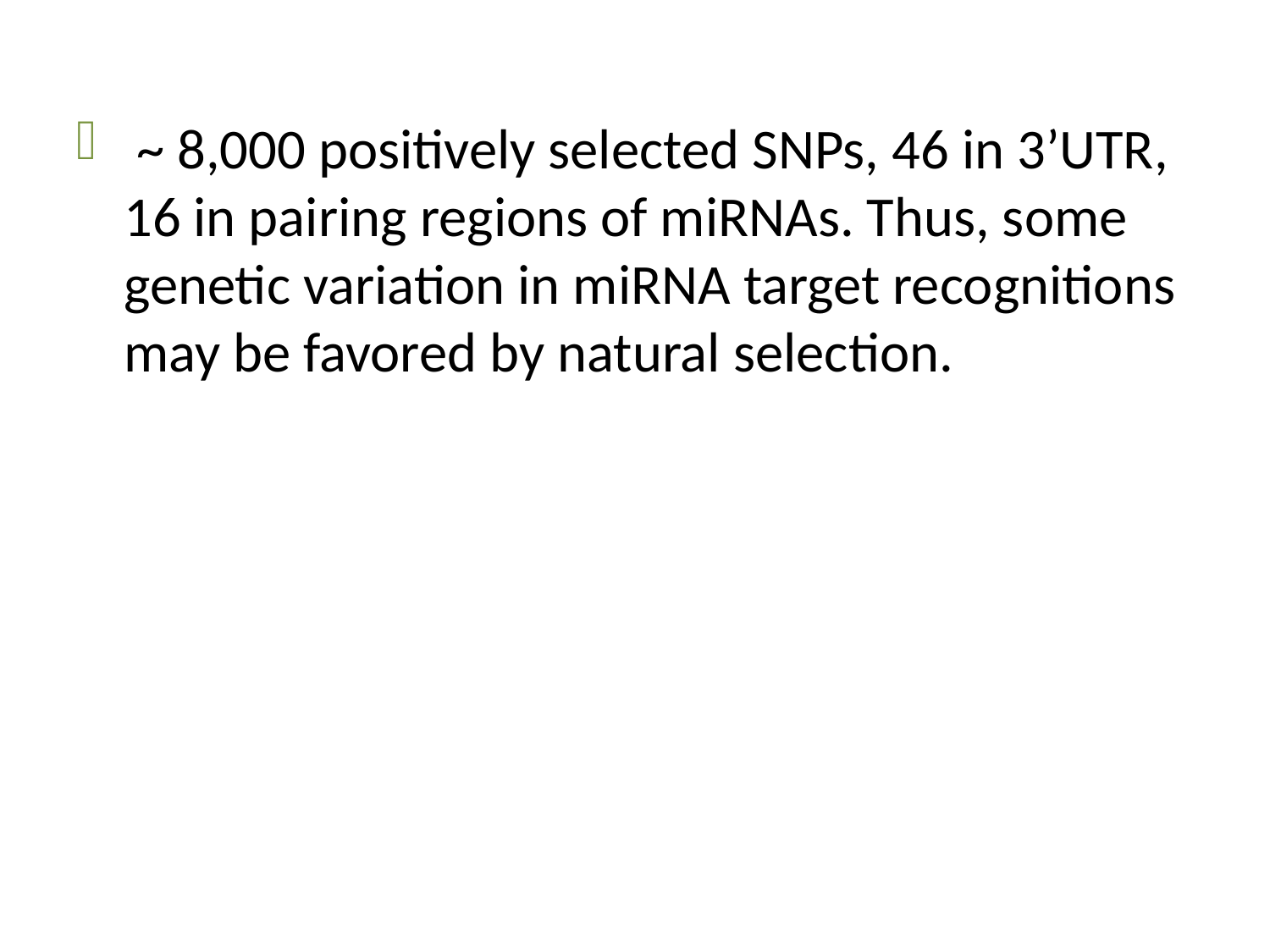

~ 8,000 positively selected SNPs, 46 in 3’UTR, 16 in pairing regions of miRNAs. Thus, some genetic variation in miRNA target recognitions  may be favored by natural selection.